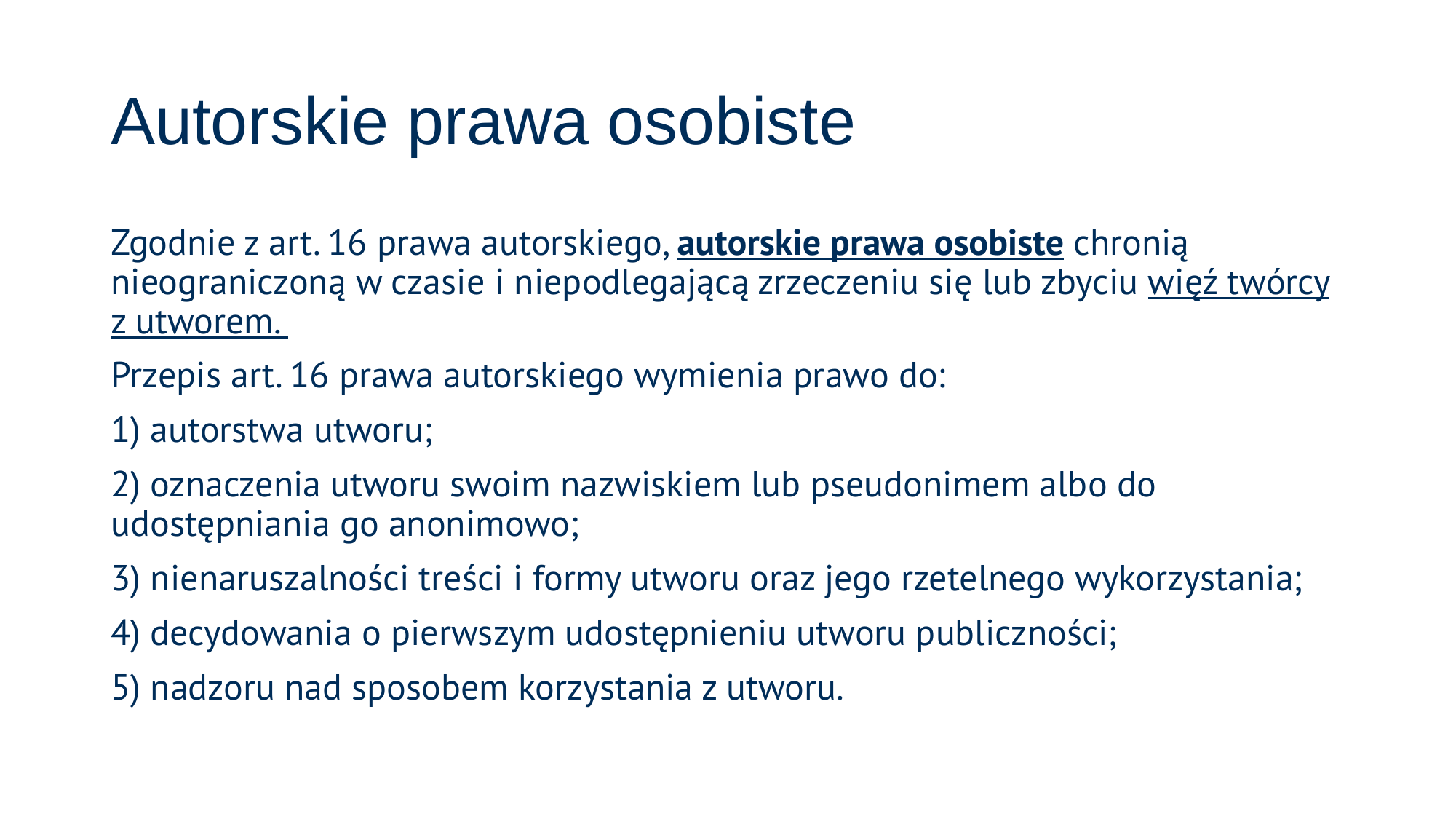

# Autorskie prawa osobiste
Zgodnie z art. 16 prawa autorskiego, autorskie prawa osobiste chronią nieograniczoną w czasie i niepodlegającą zrzeczeniu się lub zbyciu więź twórcy z utworem.
Przepis art. 16 prawa autorskiego wymienia prawo do:
1) autorstwa utworu;
2) oznaczenia utworu swoim nazwiskiem lub pseudonimem albo do udostępniania go anonimowo;
3) nienaruszalności treści i formy utworu oraz jego rzetelnego wykorzystania;
4) decydowania o pierwszym udostępnieniu utworu publiczności;
5) nadzoru nad sposobem korzystania z utworu.